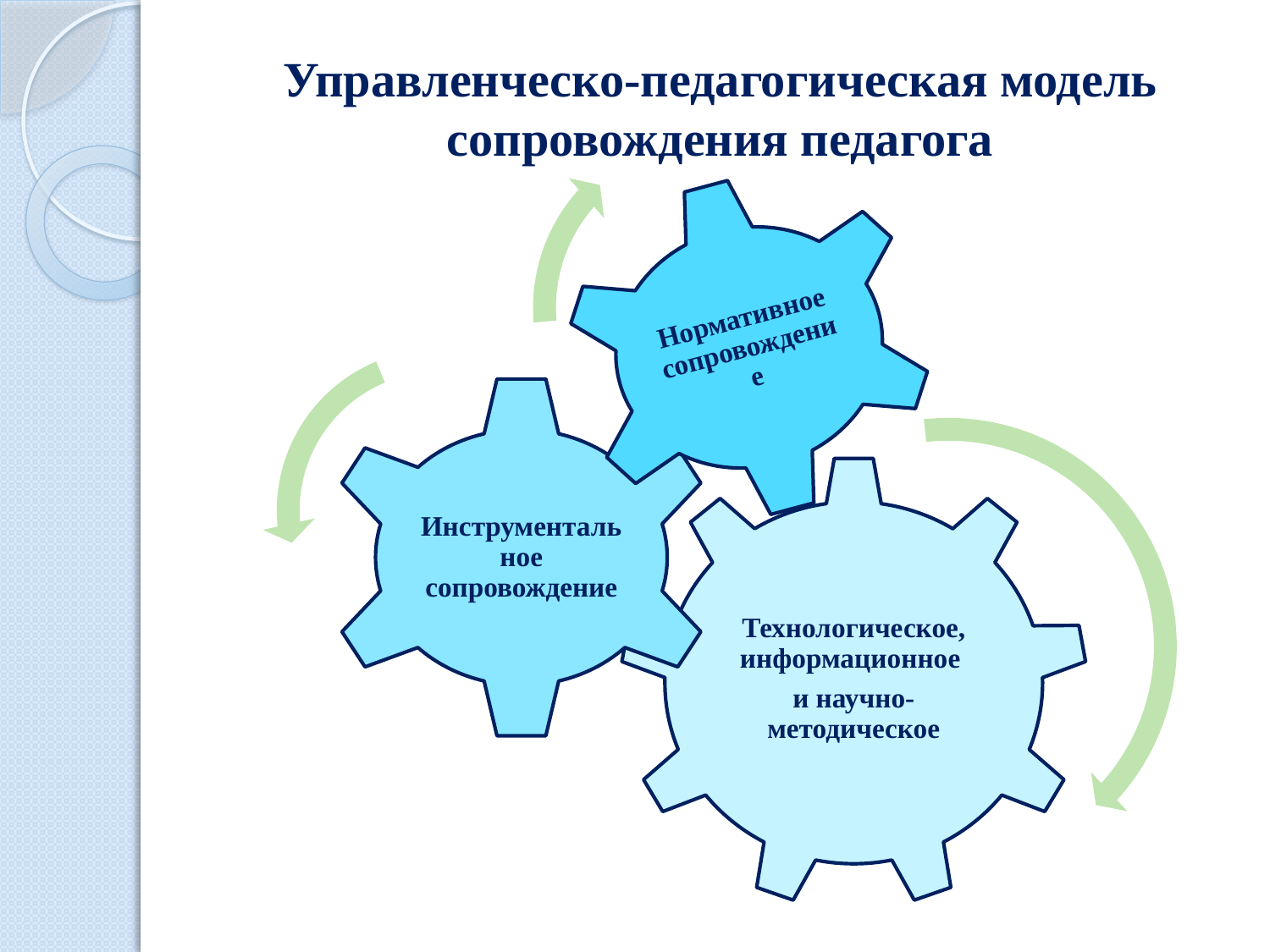

# Управленческо-педагогическая модель сопровождения педагога
Технологическое, информационное
и научно-методическое
Инструментальное сопровождение
Нормативное сопровождение